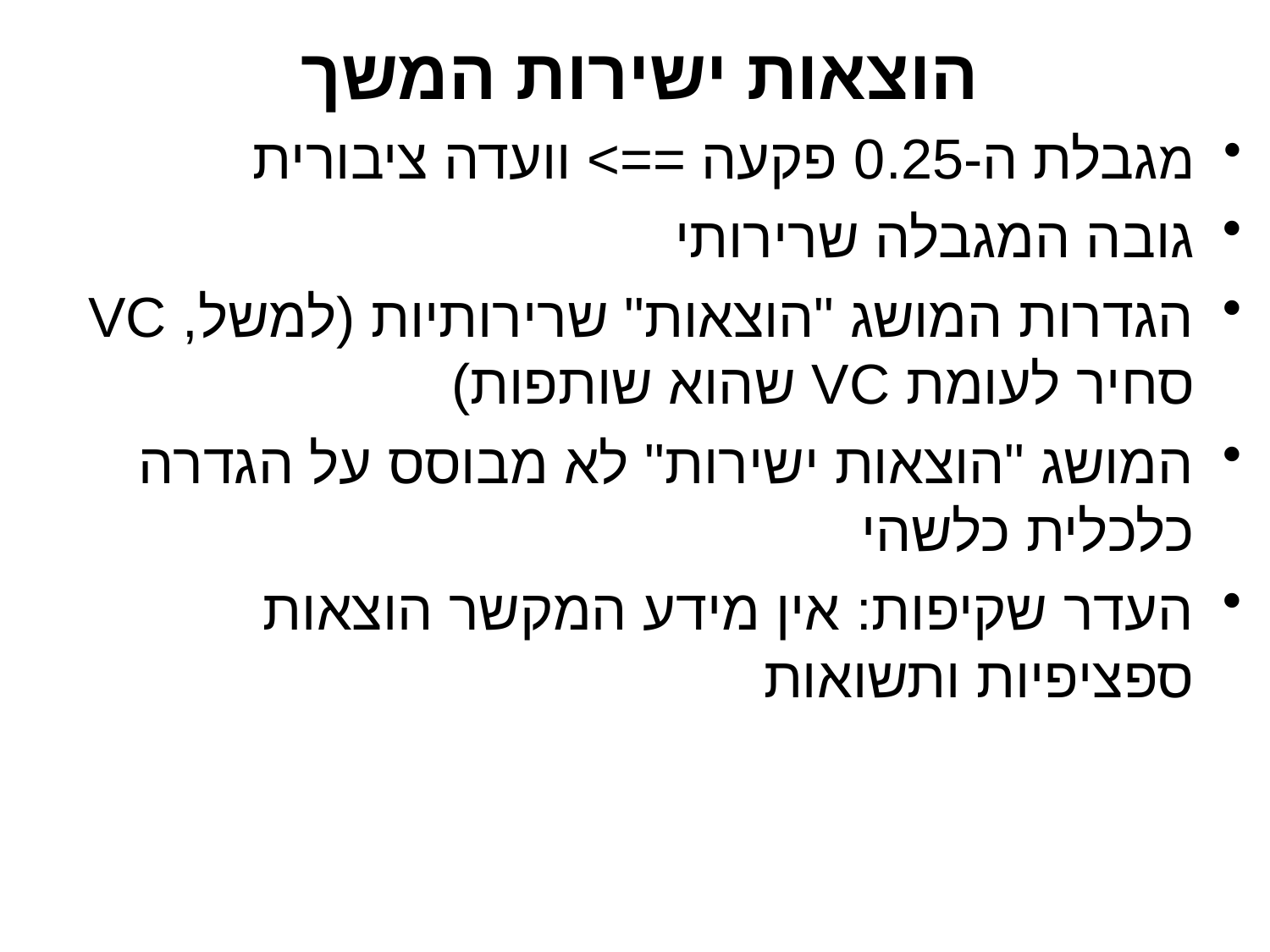

# הוצאות ישירות המשך
מגבלת ה-0.25 פקעה ==> וועדה ציבורית
גובה המגבלה שרירותי
הגדרות המושג "הוצאות" שרירותיות (למשל, VC סחיר לעומת VC שהוא שותפות)
המושג "הוצאות ישירות" לא מבוסס על הגדרה כלכלית כלשהי
העדר שקיפות: אין מידע המקשר הוצאות ספציפיות ותשואות